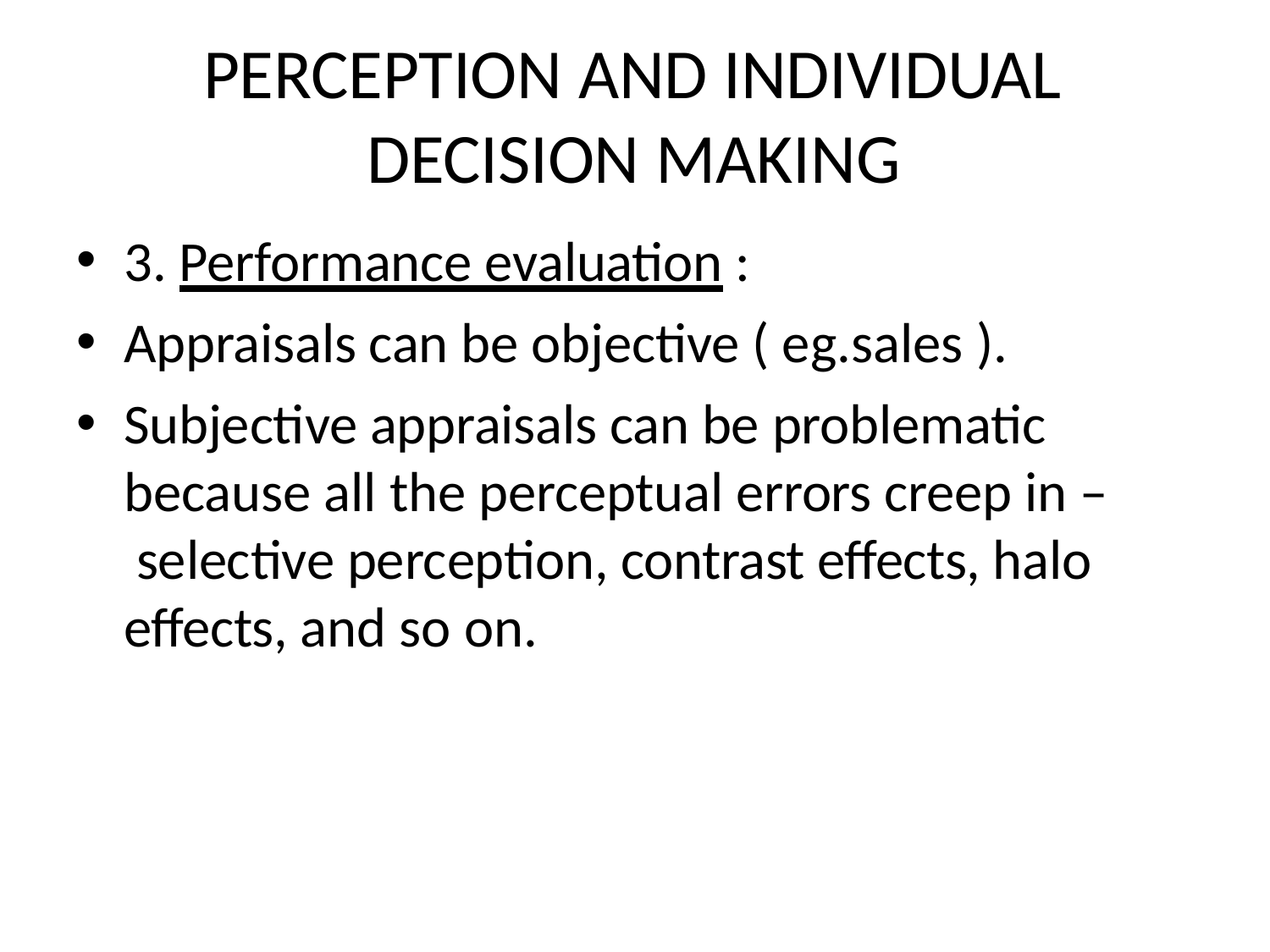

# PERCEPTION AND INDIVIDUAL  DECISION MAKING
3. Performance evaluation :
Appraisals can be objective ( eg.sales ).
Subjective appraisals can be problematic  because all the perceptual errors creep in –  selective perception, contrast effects, halo  effects, and so on.